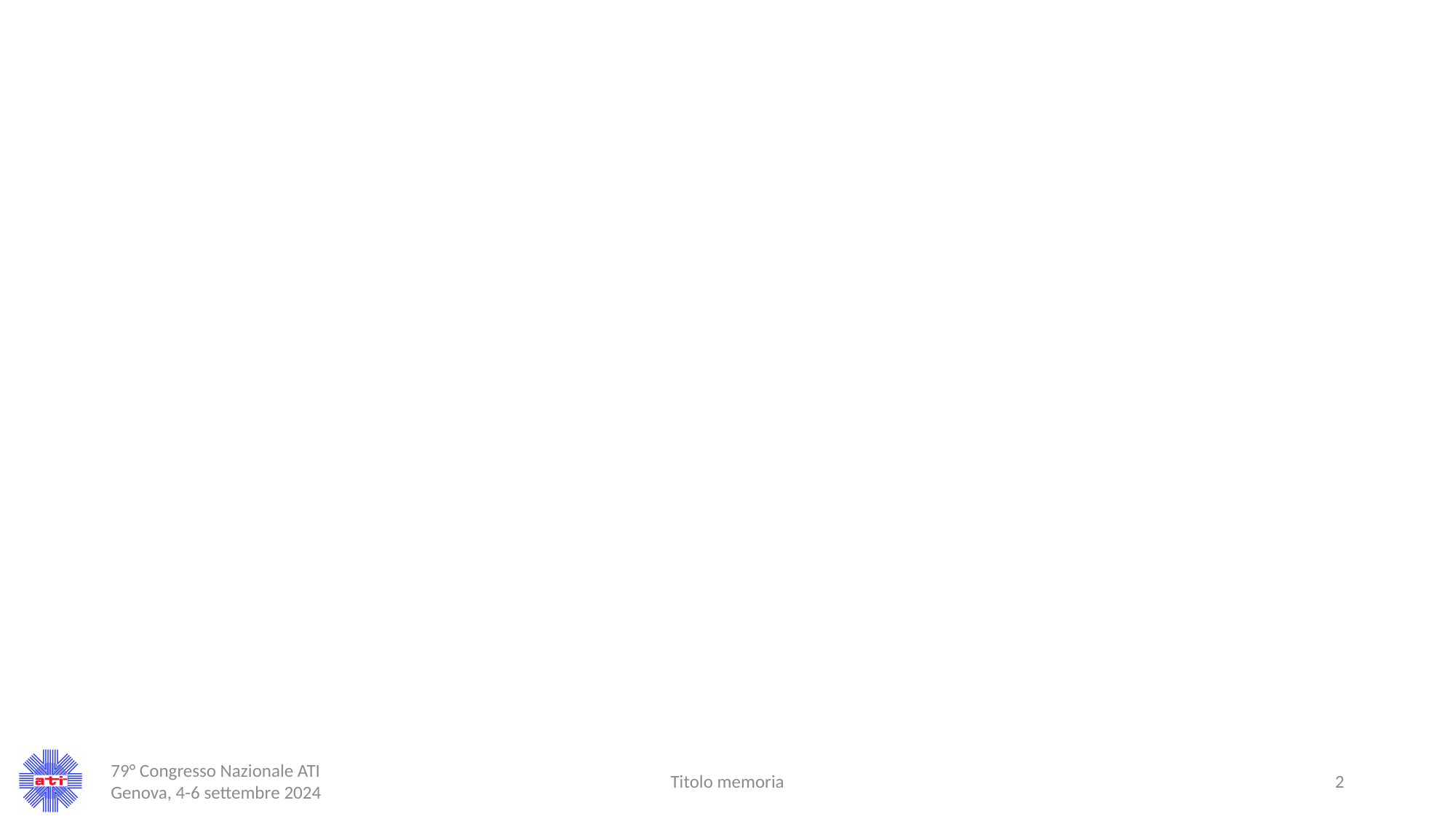

#
79° Congresso Nazionale ATI
Genova, 4-6 settembre 2024
Titolo memoria
2